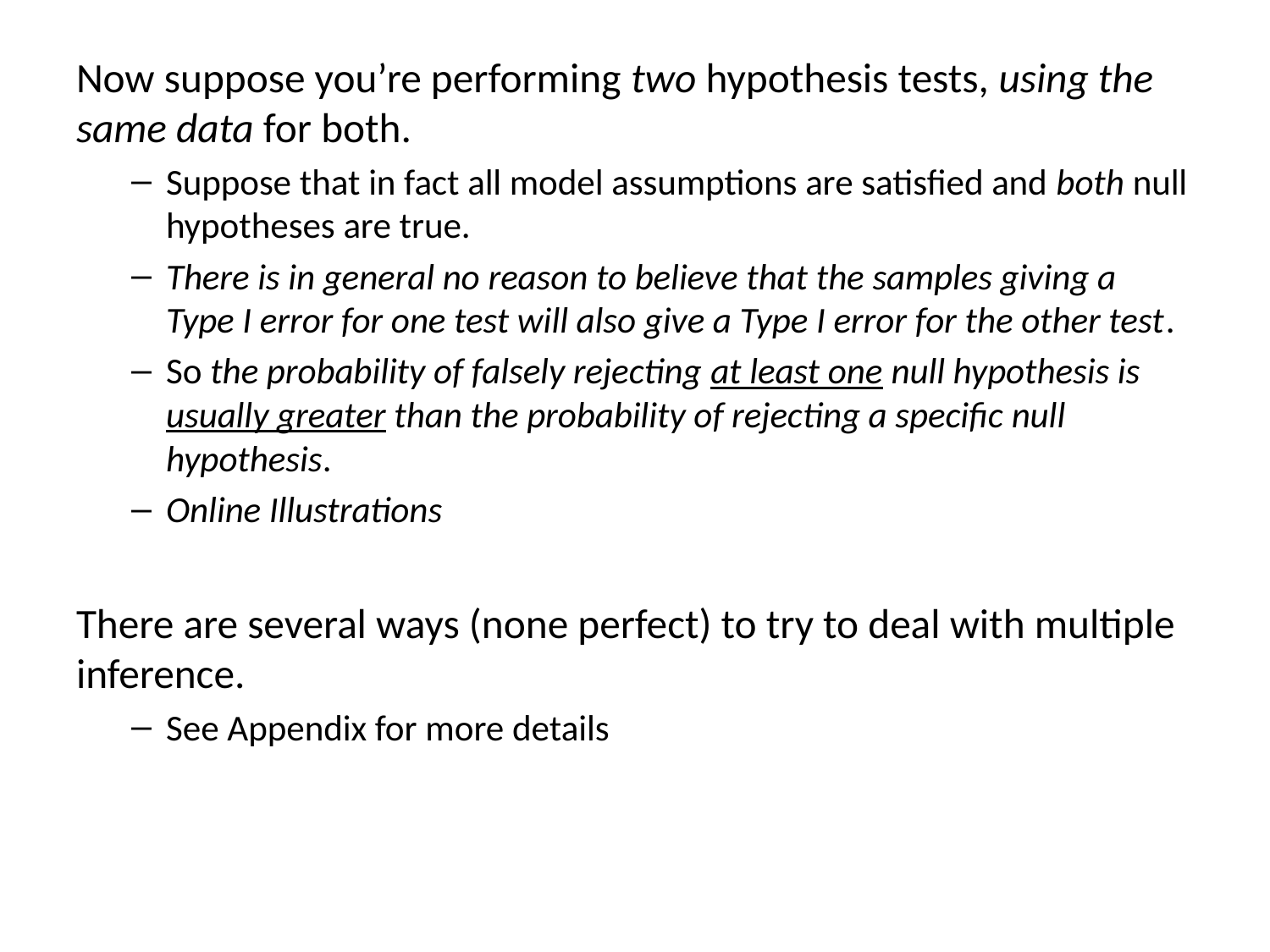

#
Now suppose you’re performing two hypothesis tests, using the same data for both.
Suppose that in fact all model assumptions are satisfied and both null hypotheses are true.
There is in general no reason to believe that the samples giving a Type I error for one test will also give a Type I error for the other test.
So the probability of falsely rejecting at least one null hypothesis is usually greater than the probability of rejecting a specific null hypothesis.
Online Illustrations

There are several ways (none perfect) to try to deal with multiple inference.
See Appendix for more details